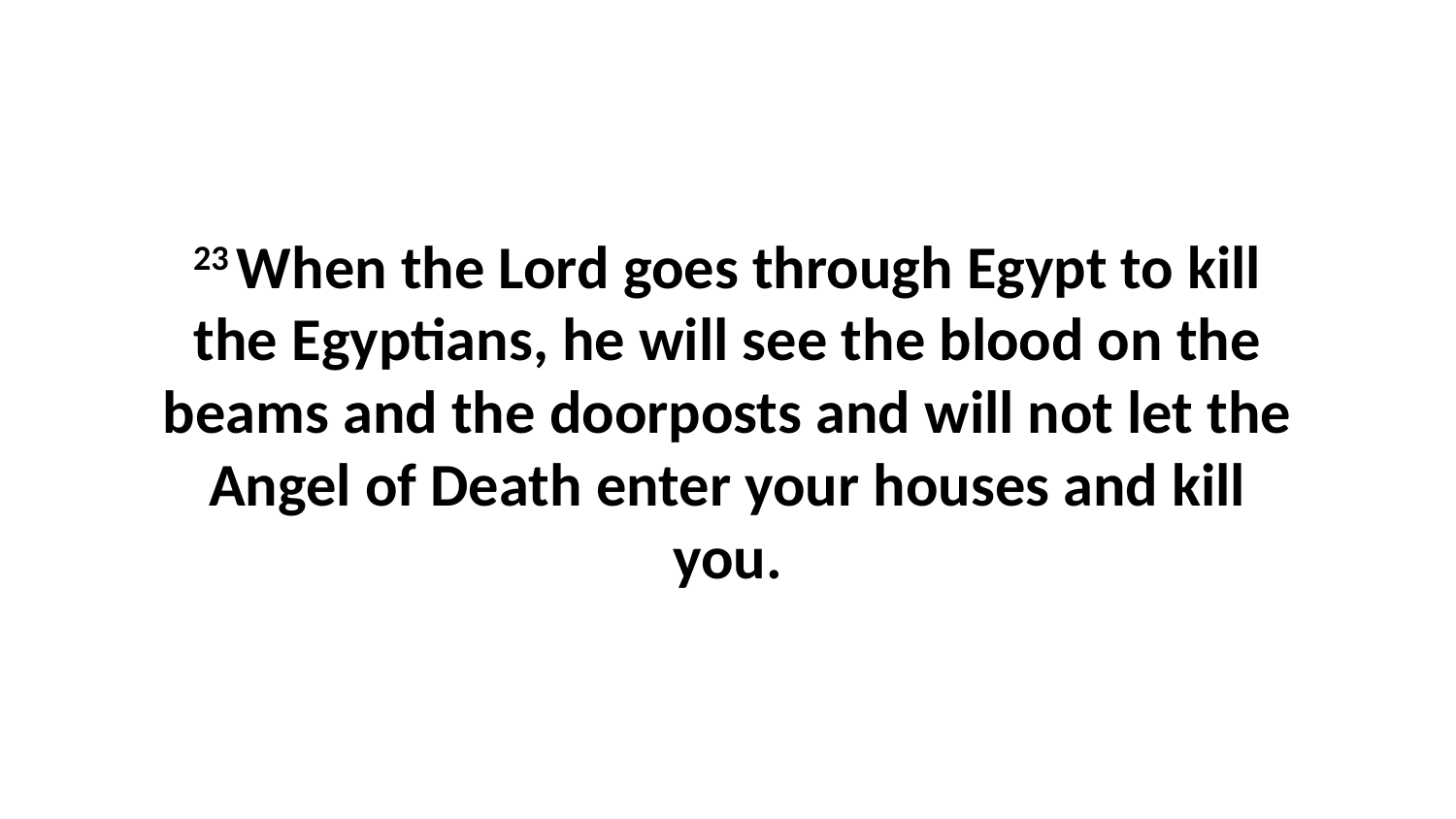

23 When the Lord goes through Egypt to kill the Egyptians, he will see the blood on the beams and the doorposts and will not let the Angel of Death enter your houses and kill you.